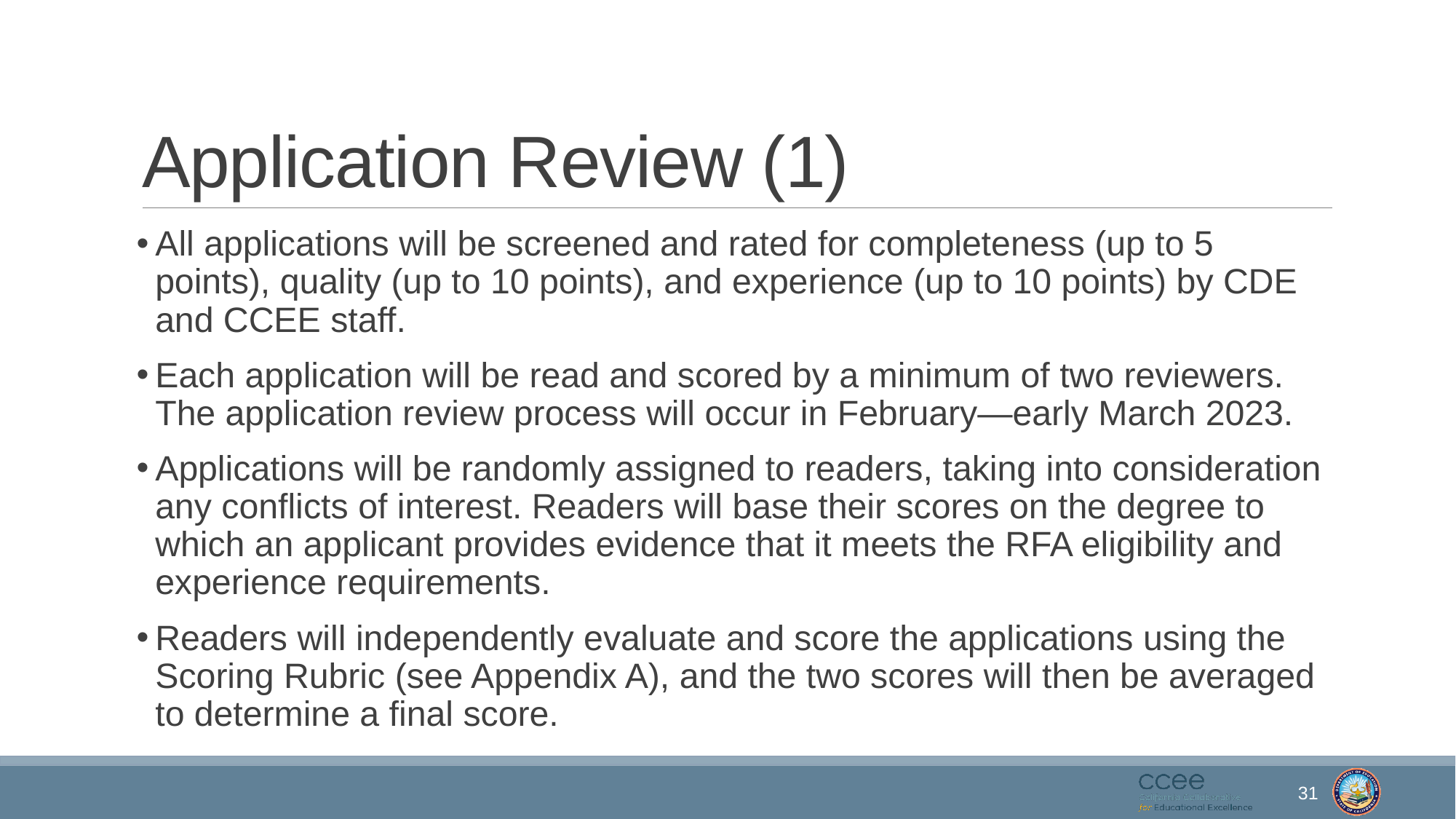

# Application Review (1)
All applications will be screened and rated for completeness (up to 5 points), quality (up to 10 points), and experience (up to 10 points) by CDE and CCEE staff.
Each application will be read and scored by a minimum of two reviewers. The application review process will occur in February—early March 2023.
Applications will be randomly assigned to readers, taking into consideration any conflicts of interest. Readers will base their scores on the degree to which an applicant provides evidence that it meets the RFA eligibility and experience requirements.
Readers will independently evaluate and score the applications using the Scoring Rubric (see Appendix A), and the two scores will then be averaged to determine a final score.

31